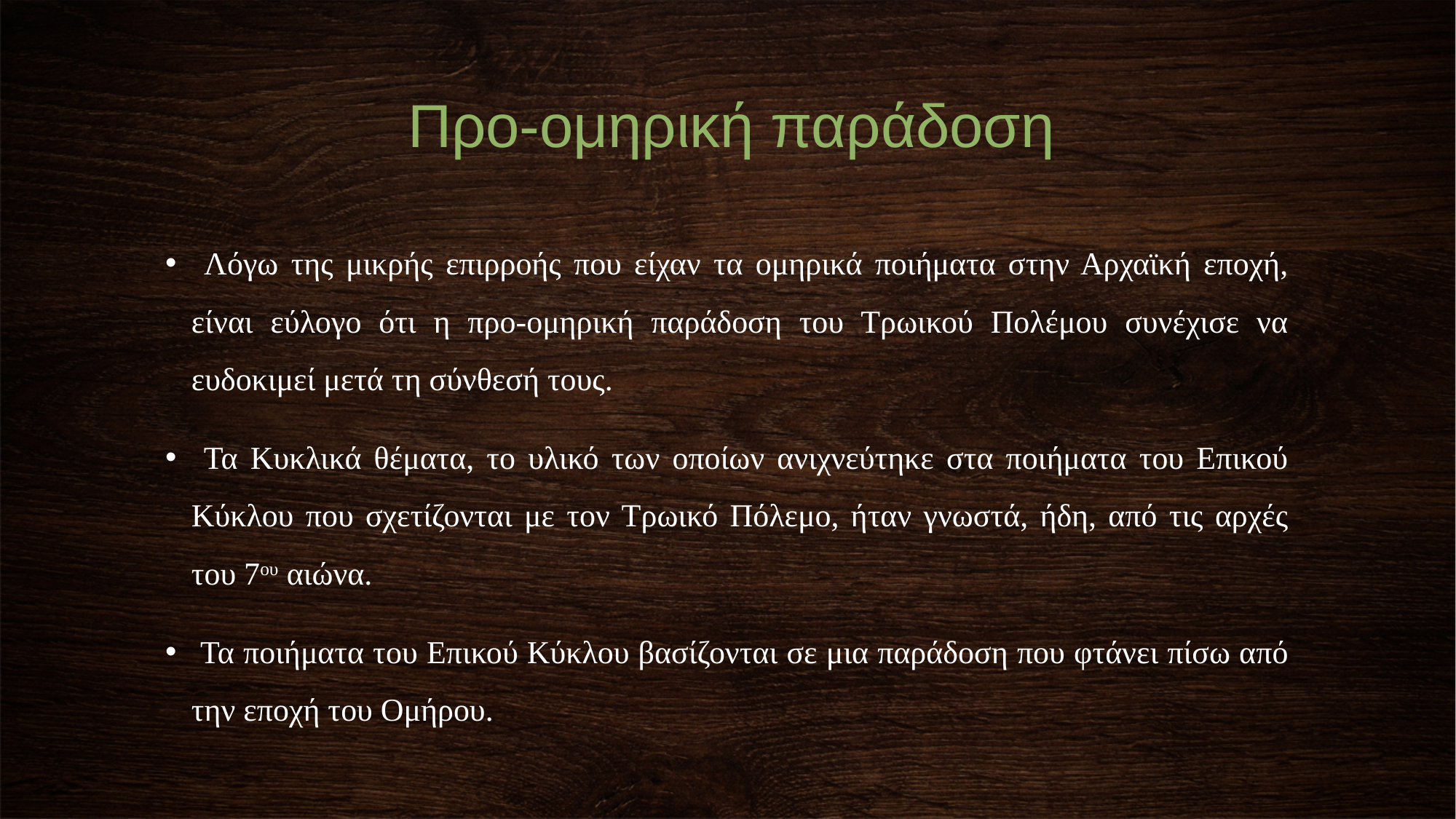

# Προ-ομηρική παράδοση
 Λόγω της μικρής επιρροής που είχαν τα ομηρικά ποιήματα στην Αρχαϊκή εποχή, είναι εύλογο ότι η προ-ομηρική παράδοση του Τρωικού Πολέμου συνέχισε να ευδοκιμεί μετά τη σύνθεσή τους.
 Τα Κυκλικά θέματα, το υλικό των οποίων ανιχνεύτηκε στα ποιήματα του Επικού Κύκλου που σχετίζονται με τον Τρωικό Πόλεμο, ήταν γνωστά, ήδη, από τις αρχές του 7ου αιώνα.
 Τα ποιήματα του Επικού Κύκλου βασίζονται σε μια παράδοση που φτάνει πίσω από την εποχή του Ομήρου.